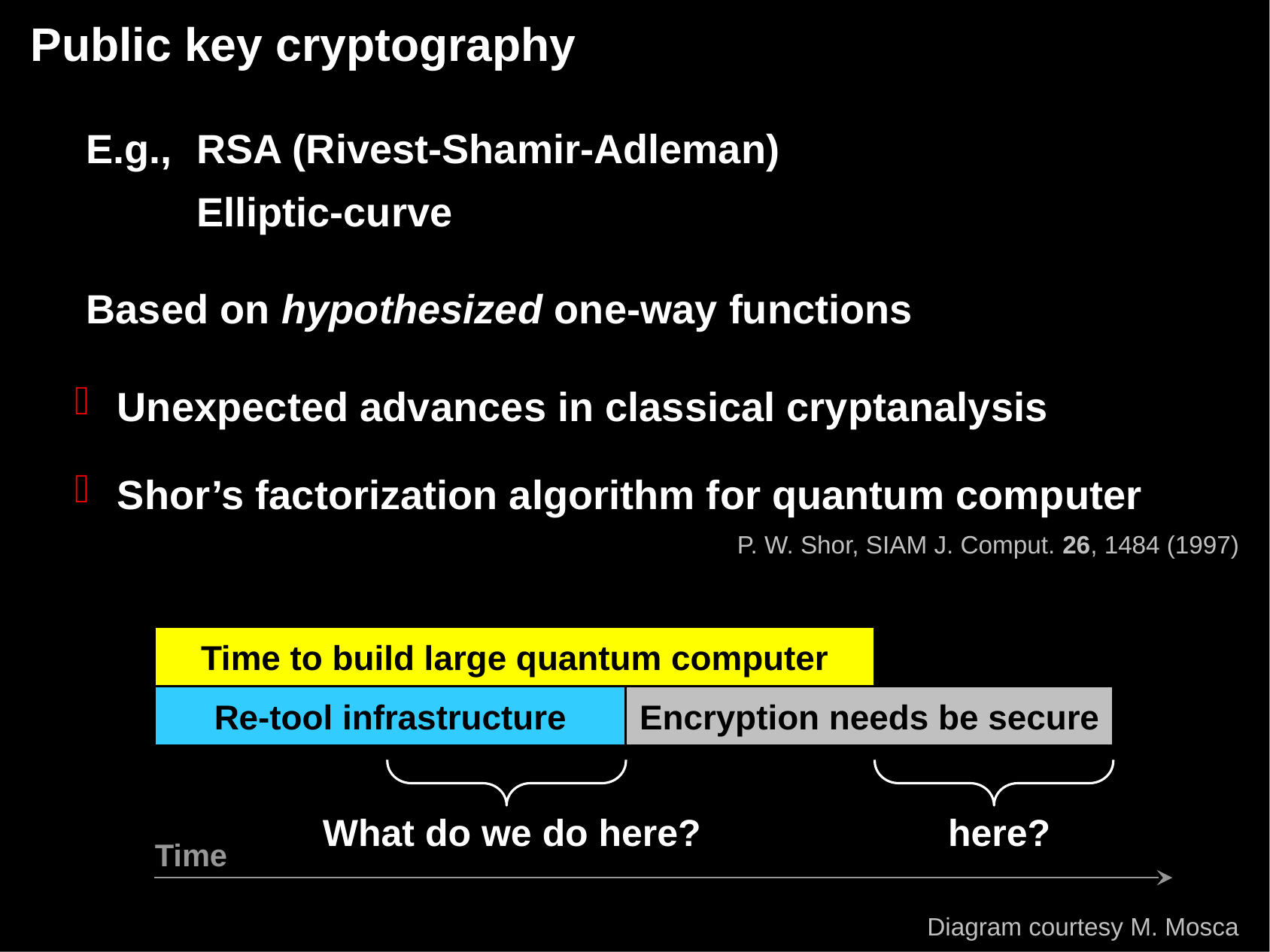

# Public key cryptography
E.g.,	RSA (Rivest-Shamir-Adleman)
	Elliptic-curve

Based on hypothesized one-way functions

Unexpected advances in classical cryptanalysis

Shor’s factorization algorithm for quantum computer
P. W. Shor, SIAM J. Comput. 26, 1484 (1997)
Time to build large quantum computer

Re-tool infrastructure
Encryption needs be secure
 What do we do here?
 here?
Time
Diagram courtesy M. Mosca